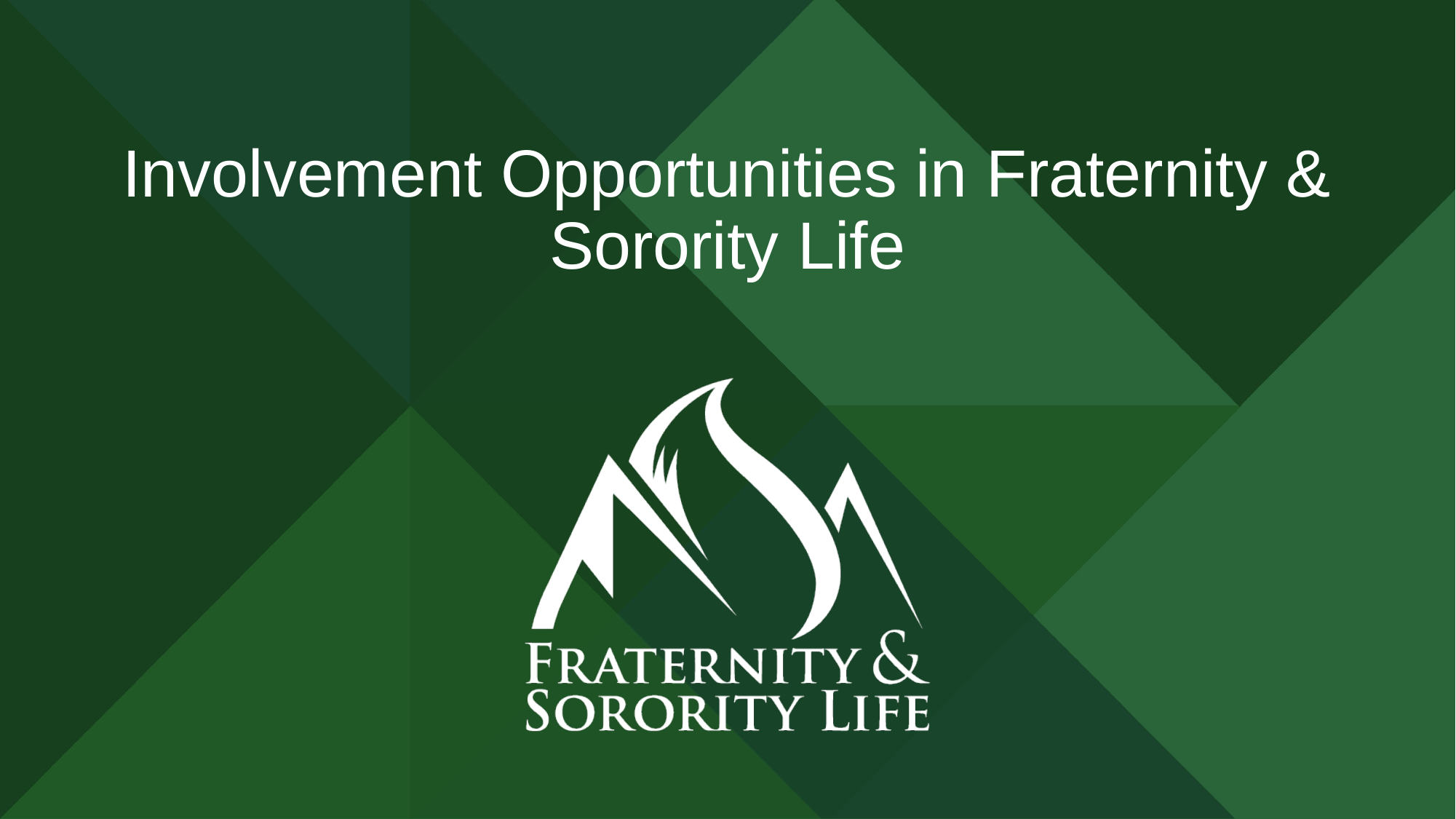

# Involvement Opportunities in Fraternity & Sorority Life